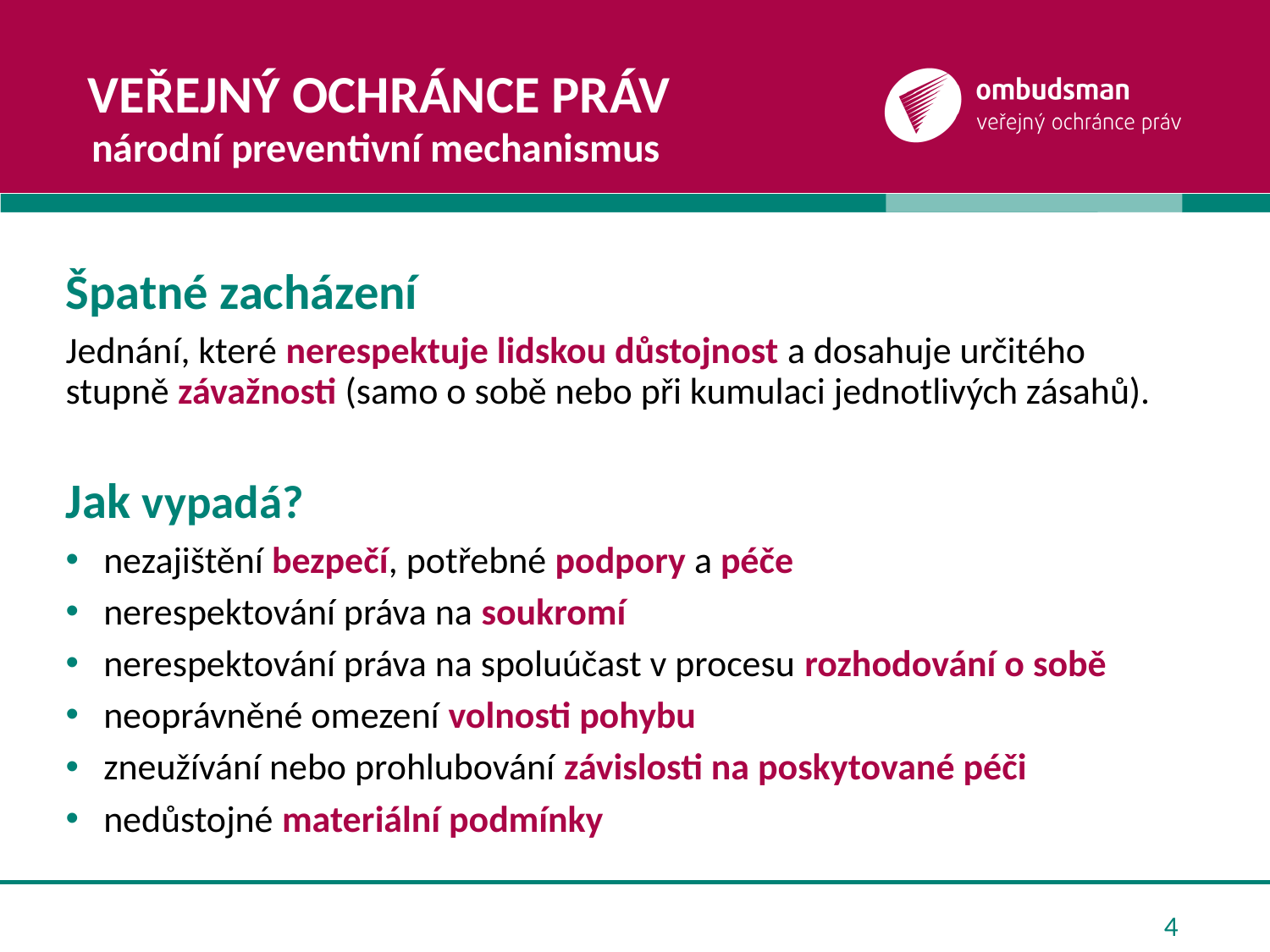

# Veřejný ochránce práv
národní preventivní mechanismus
Špatné zacházení
Jednání, které nerespektuje lidskou důstojnost a dosahuje určitého stupně závažnosti (samo o sobě nebo při kumulaci jednotlivých zásahů).

Jak vypadá?
nezajištění bezpečí, potřebné podpory a péče
nerespektování práva na soukromí
nerespektování práva na spoluúčast v procesu rozhodování o sobě
neoprávněné omezení volnosti pohybu
zneužívání nebo prohlubování závislosti na poskytované péči
nedůstojné materiální podmínky

4